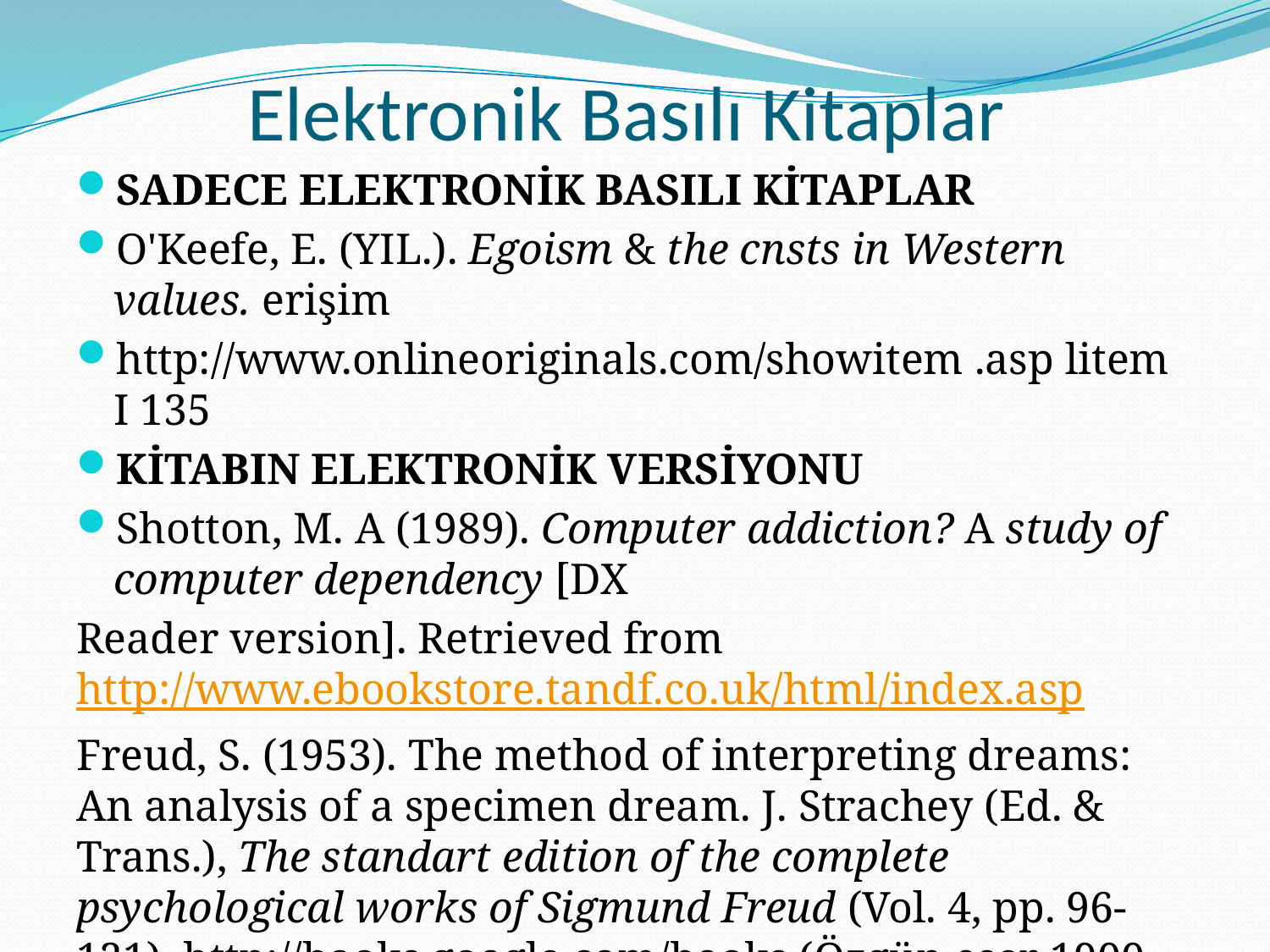

# Elektronik Basılı Kitaplar
SADECE ELEKTRONİK BASILI KİTAPLAR
O'Keefe, E. (YIL.). Egoism & the cnsts in Western values. erişim
http://www.onlineoriginals.com/showitem .asp litem I 135
KİTABIN ELEKTRONİK VERSİYONU
Shotton, M. A (1989). Computer addiction? A study of computer dependency [DX
Reader version]. Retrieved from http://www.ebookstore.tandf.co.uk/html/index.asp
Freud, S. (1953). The method of interpreting dreams: An analysis of a specimen dream. J. Strachey (Ed. & Trans.), The standart edition of the complete psychological works of Sigmund Freud (Vol. 4, pp. 96-121). http://books.google.com/books (Özgün eser 1900 tarihlidir)